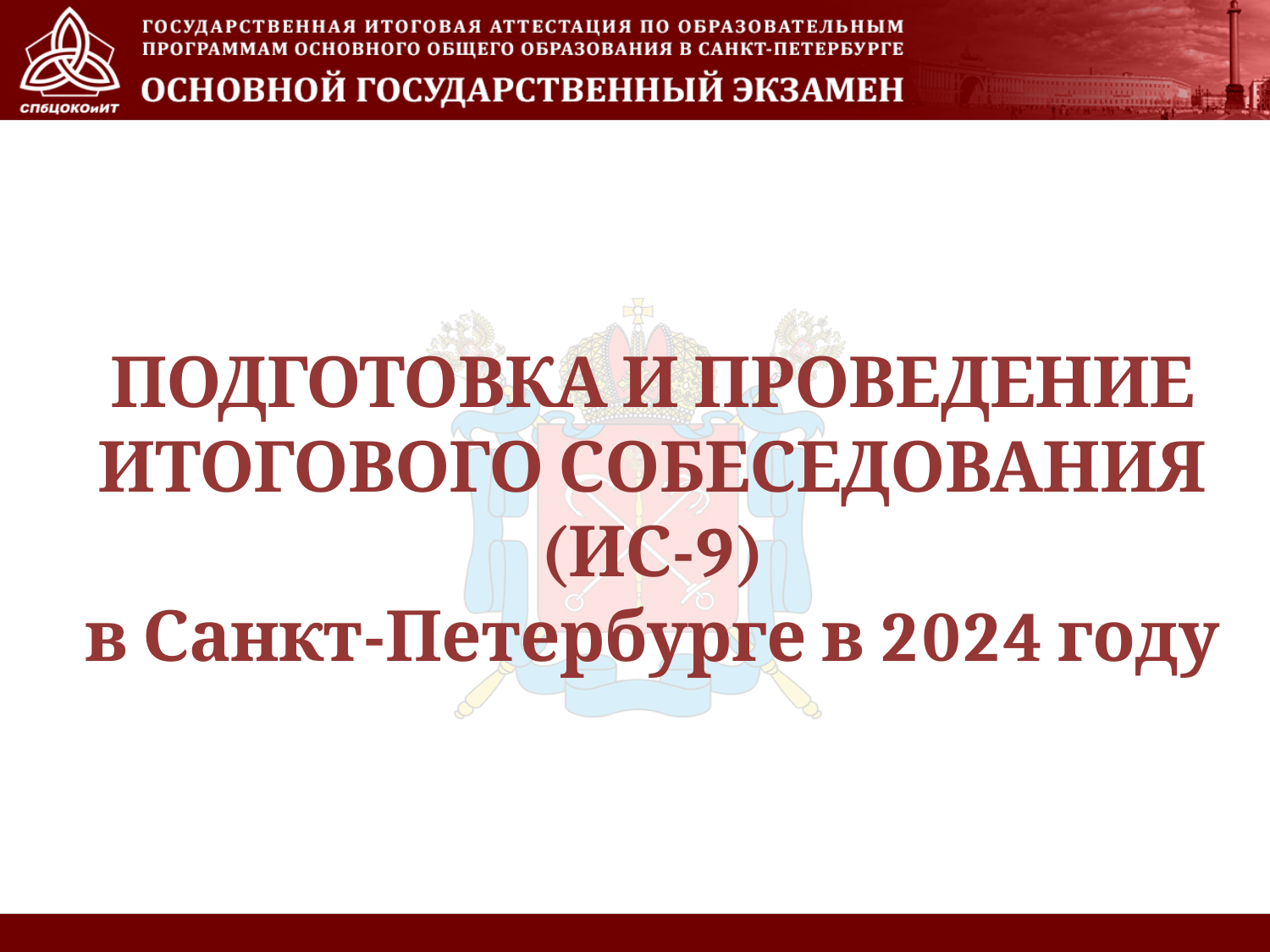

ПОДГОТОВКА И ПРОВЕДЕНИЕ ИТОГОВОГО СОБЕСЕДОВАНИЯ
(ИС-9)
в Санкт-Петербурге в 2024 году